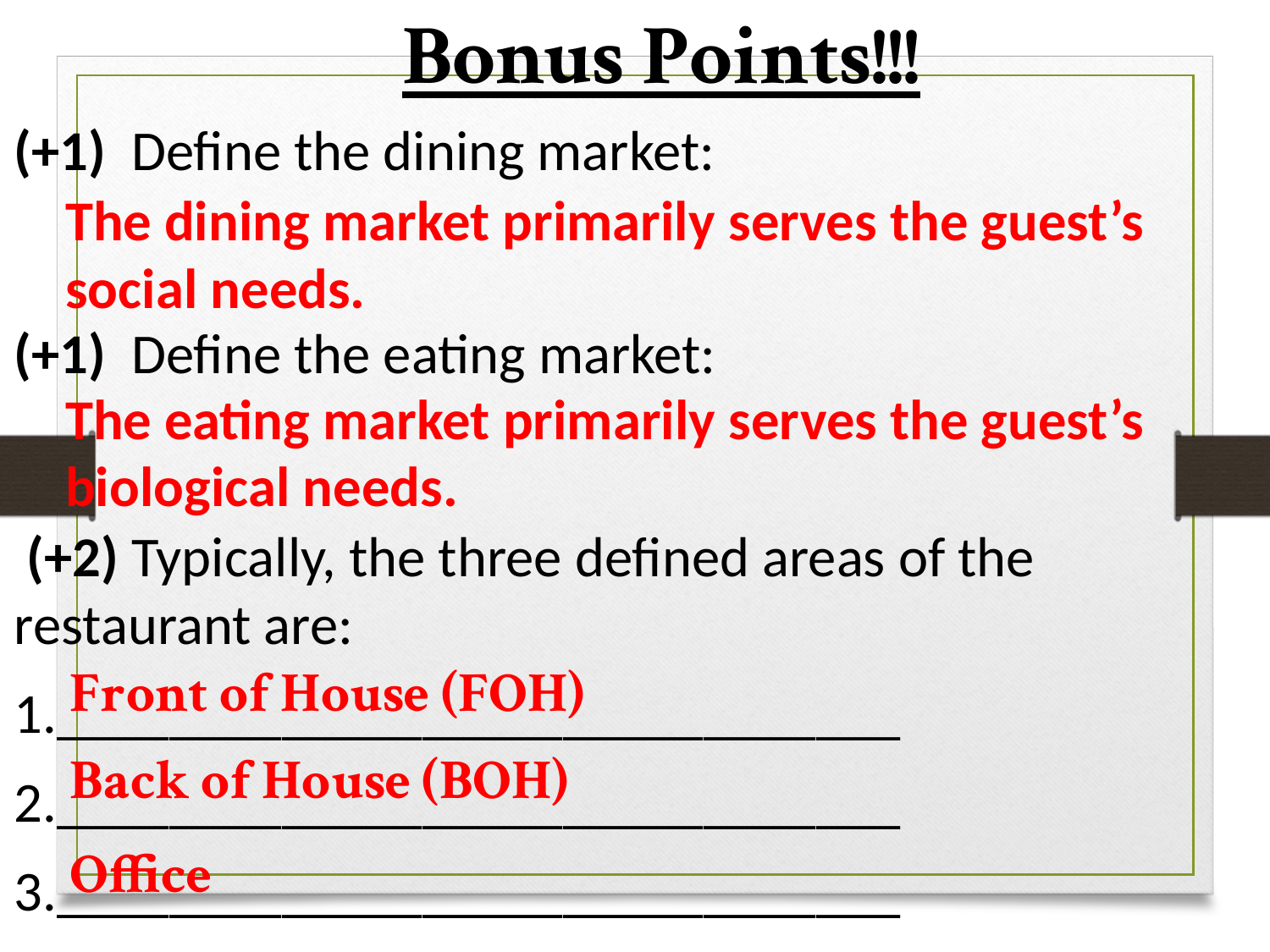

Bonus Points!!!
(+1)  Define the dining market:

(+1)  Define the eating market:

 (+2) Typically, the three defined areas of the restaurant are:
______________________________
______________________________
______________________________

The dining market primarily serves the guest’s social needs.
The eating market primarily serves the guest’s biological needs.
Front of House (FOH)
Back of House (BOH)
15
Office